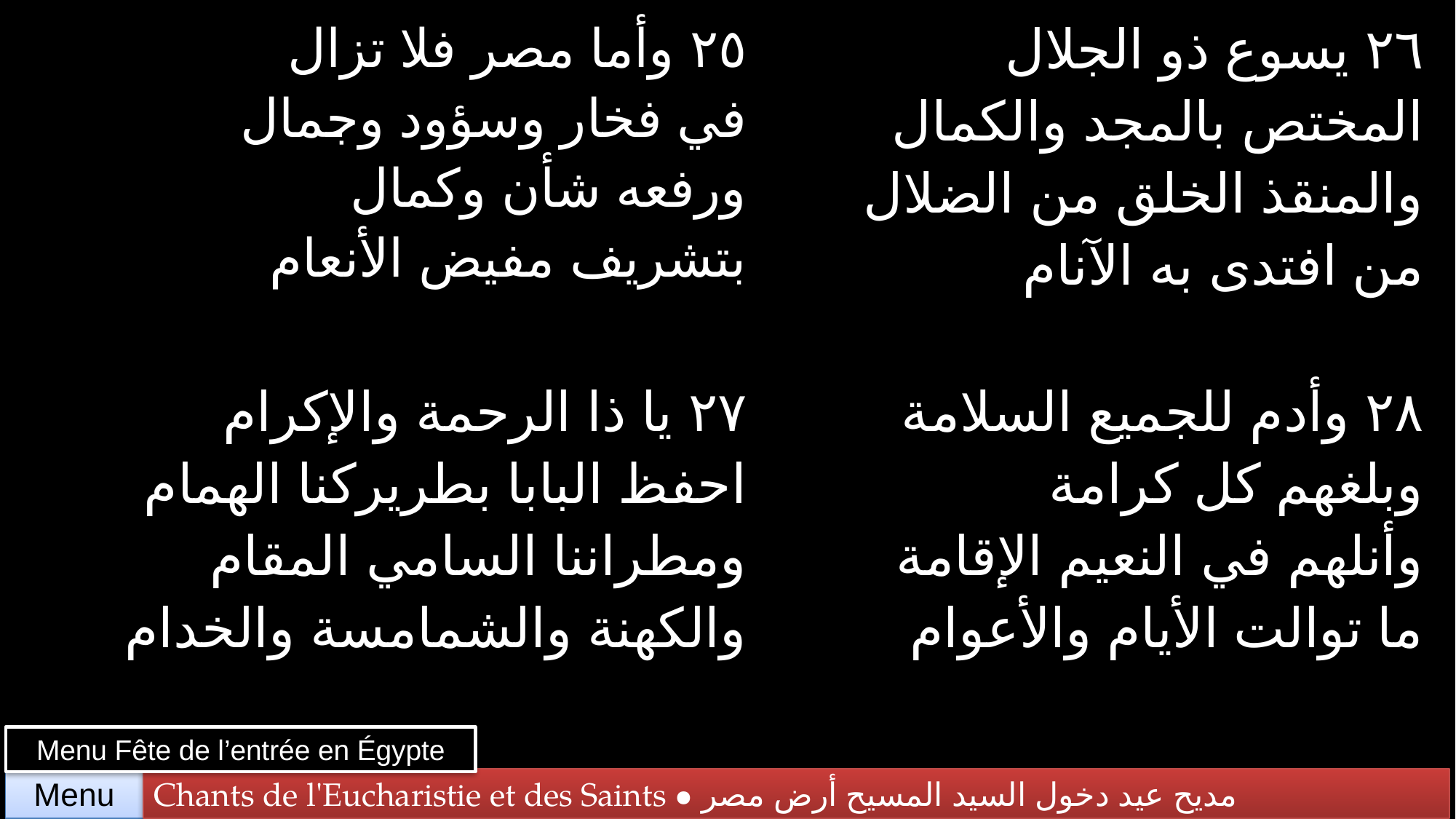

| ٢٥ وأما مصر فلا تزال في فخار وسؤود وجمال ورفعه شأن وكمال بتشريف مفيض الأنعام | ٢٦ يسوع ذو الجلال المختص بالمجد والكمال والمنقذ الخلق من الضلال من افتدى به الآنام |
| --- | --- |
| ٢٧ يا ذا الرحمة والإكرام احفظ البابا بطريركنا الهمام ومطراننا السامي المقام والكهنة والشمامسة والخدام | ٢٨ وأدم للجميع السلامة وبلغهم كل كرامة وأنلهم في النعيم الإقامة ما توالت الأيام والأعوام |

Menu Fête de l’entrée en Égypte
Chants de l'Eucharistie et des Saints • مديح عيد دخول السيد المسيح أرض مصر
Menu